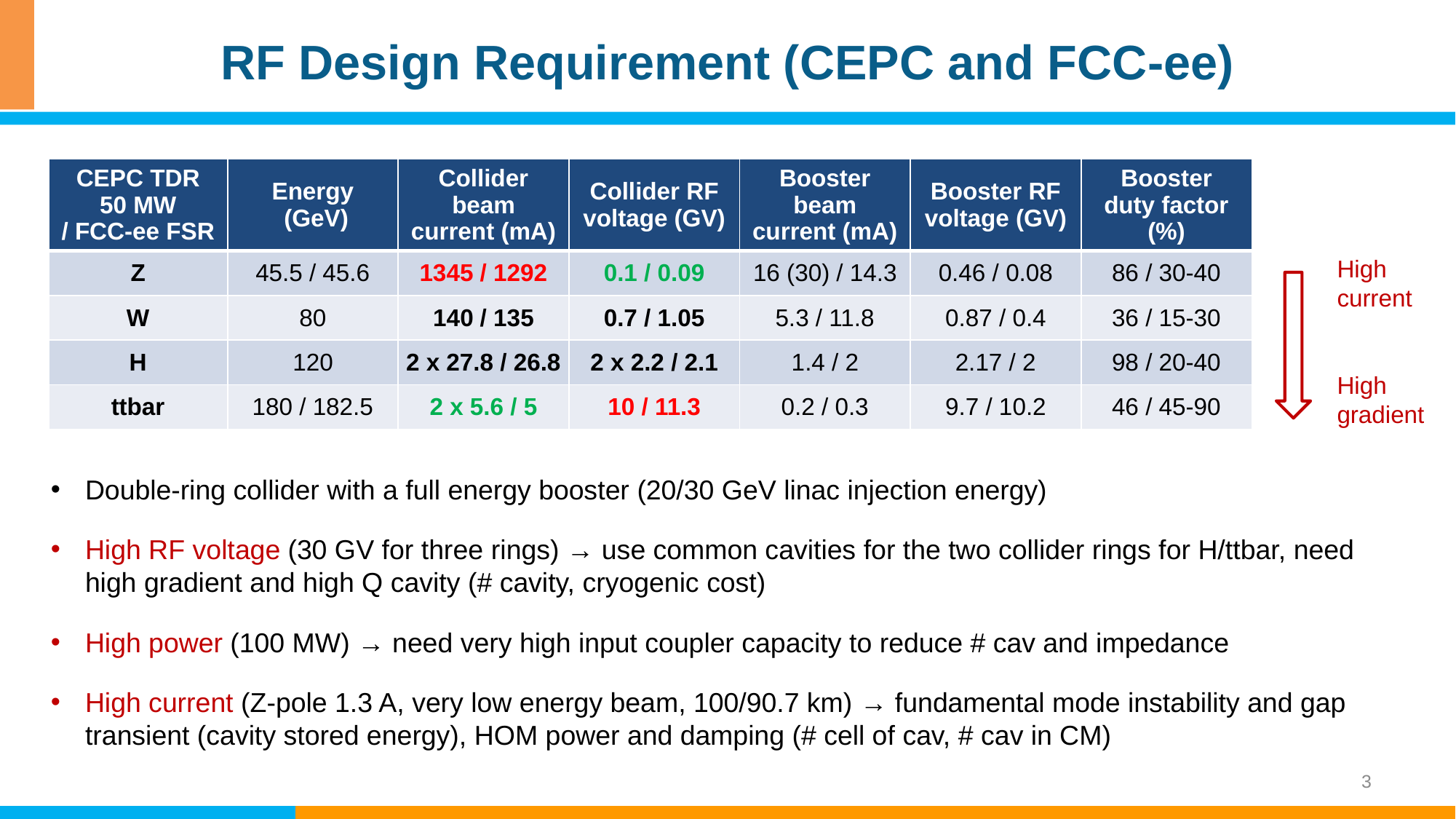

# RF Design Requirement (CEPC and FCC-ee)
| CEPC TDR 50 MW / FCC-ee FSR | Energy (GeV) | Collider beam current (mA) | Collider RF voltage (GV) | Booster beam current (mA) | Booster RF voltage (GV) | Booster duty factor (%) |
| --- | --- | --- | --- | --- | --- | --- |
| Z | 45.5 / 45.6 | 1345 / 1292 | 0.1 / 0.09 | 16 (30) / 14.3 | 0.46 / 0.08 | 86 / 30-40 |
| W | 80 | 140 / 135 | 0.7 / 1.05 | 5.3 / 11.8 | 0.87 / 0.4 | 36 / 15-30 |
| H | 120 | 2 x 27.8 / 26.8 | 2 x 2.2 / 2.1 | 1.4 / 2 | 2.17 / 2 | 98 / 20-40 |
| ttbar | 180 / 182.5 | 2 x 5.6 / 5 | 10 / 11.3 | 0.2 / 0.3 | 9.7 / 10.2 | 46 / 45-90 |
High current

High gradient

Double-ring collider with a full energy booster (20/30 GeV linac injection energy)
High RF voltage (30 GV for three rings) → use common cavities for the two collider rings for H/ttbar, need high gradient and high Q cavity (# cavity, cryogenic cost)
High power (100 MW) → need very high input coupler capacity to reduce # cav and impedance
High current (Z-pole 1.3 A, very low energy beam, 100/90.7 km) → fundamental mode instability and gap transient (cavity stored energy), HOM power and damping (# cell of cav, # cav in CM)
3